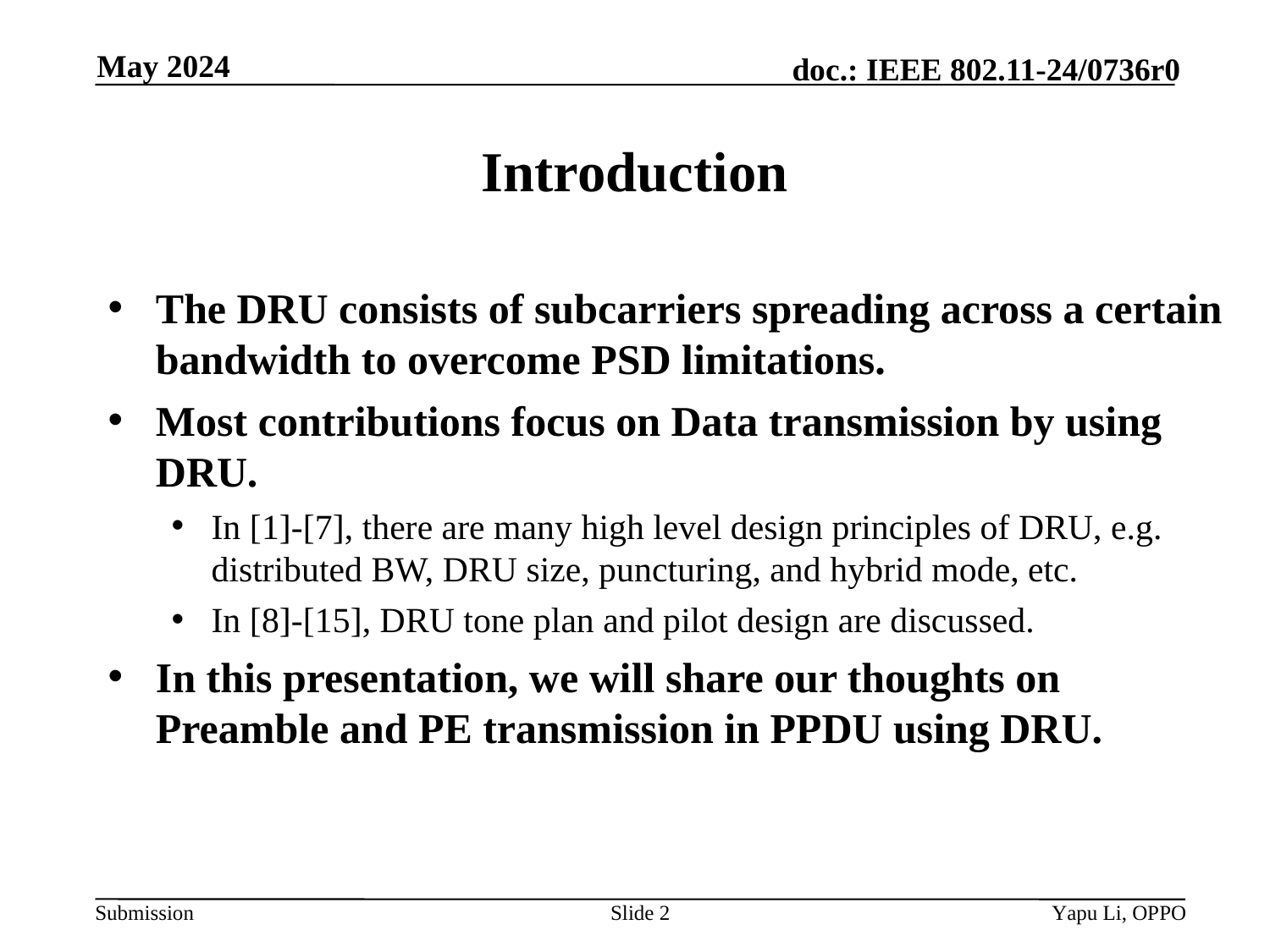

May 2024
# Introduction
The DRU consists of subcarriers spreading across a certain bandwidth to overcome PSD limitations.
Most contributions focus on Data transmission by using DRU.
In [1]-[7], there are many high level design principles of DRU, e.g. distributed BW, DRU size, puncturing, and hybrid mode, etc.
In [8]-[15], DRU tone plan and pilot design are discussed.
In this presentation, we will share our thoughts on Preamble and PE transmission in PPDU using DRU.
Slide 2
Yapu Li, OPPO